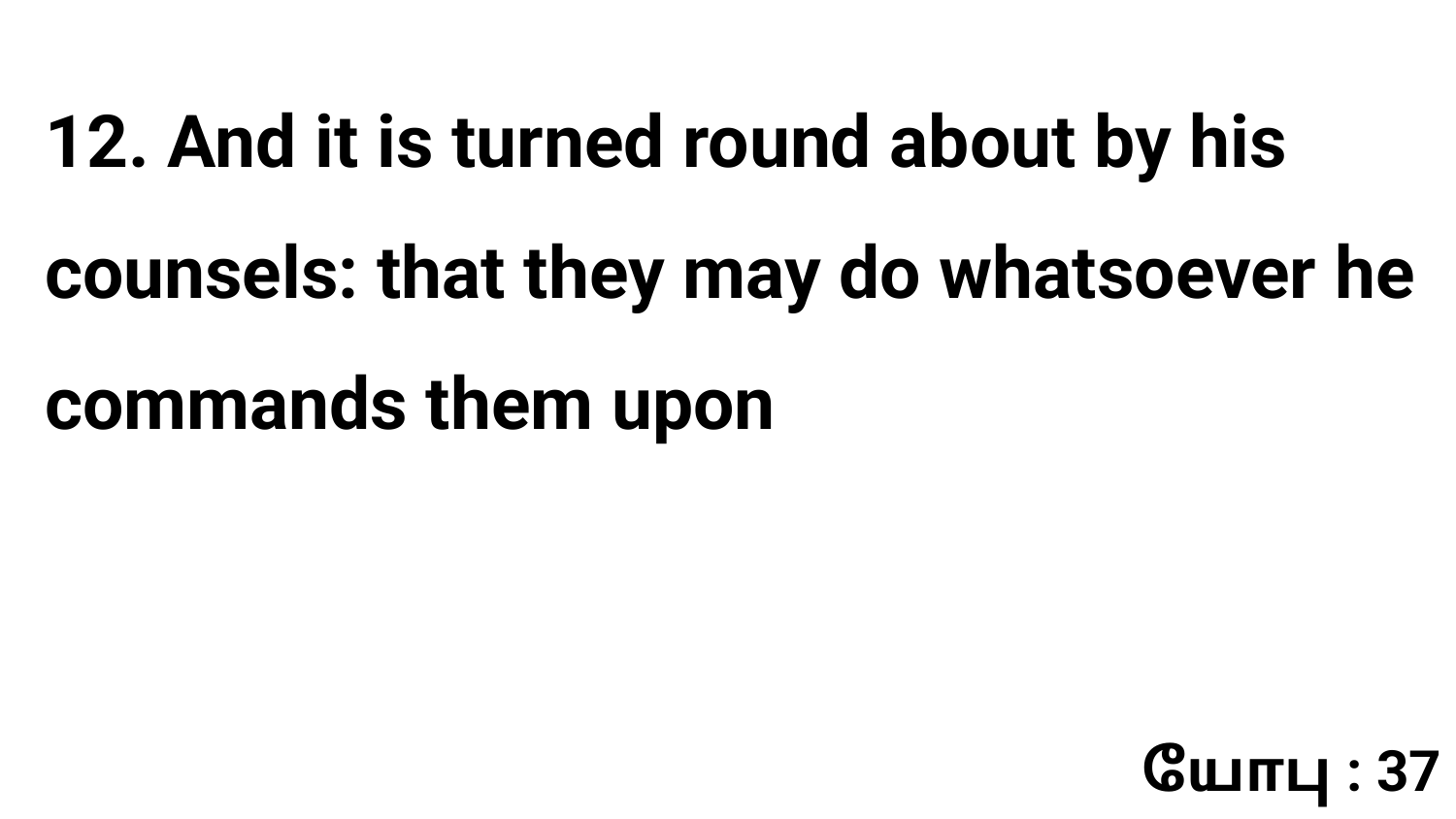

12. And it is turned round about by his counsels: that they may do whatsoever he commands them upon
யோபு : 37